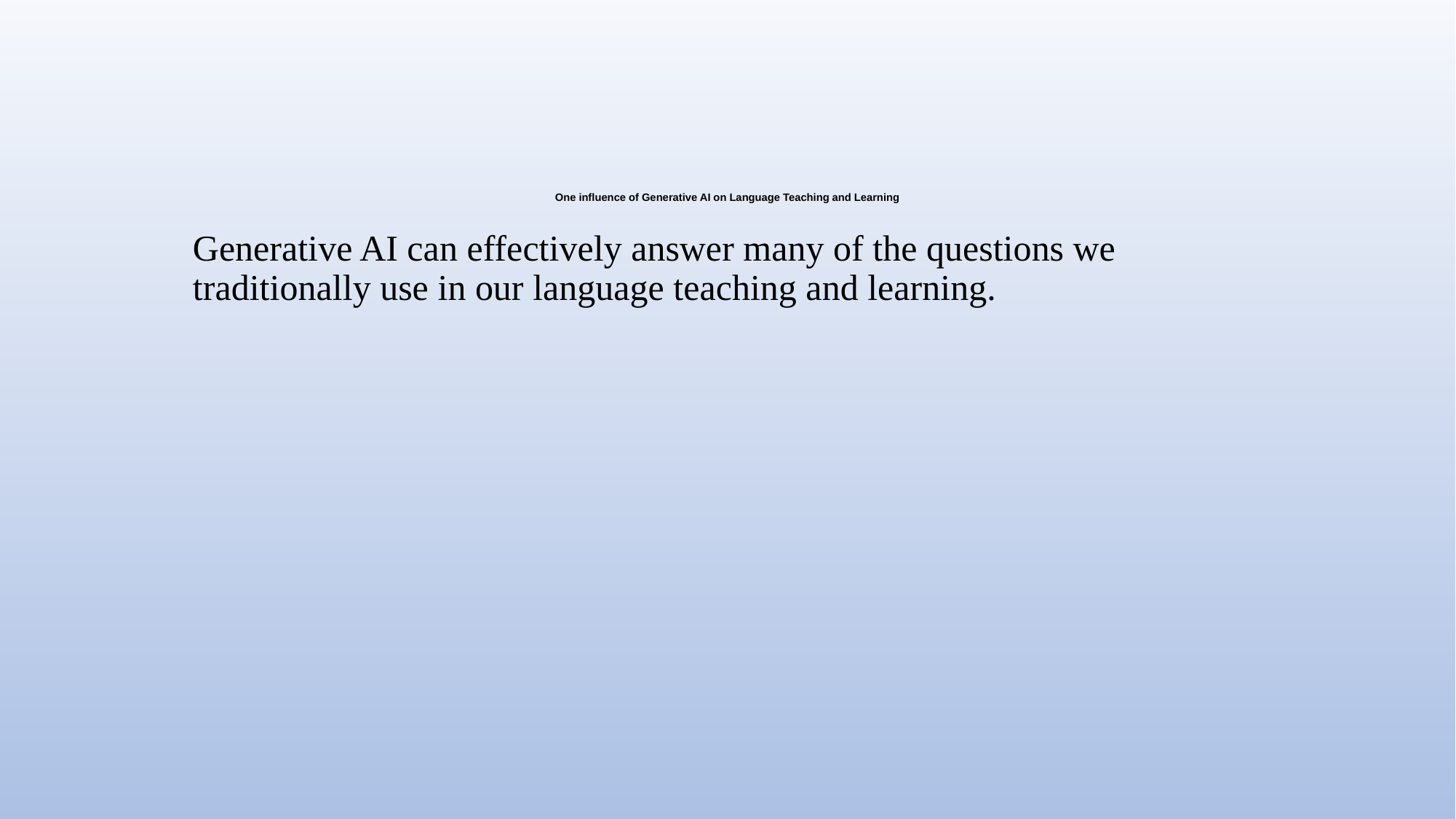

# One influence of Generative AI on Language Teaching and Learning
Generative AI can effectively answer many of the questions we traditionally use in our language teaching and learning.